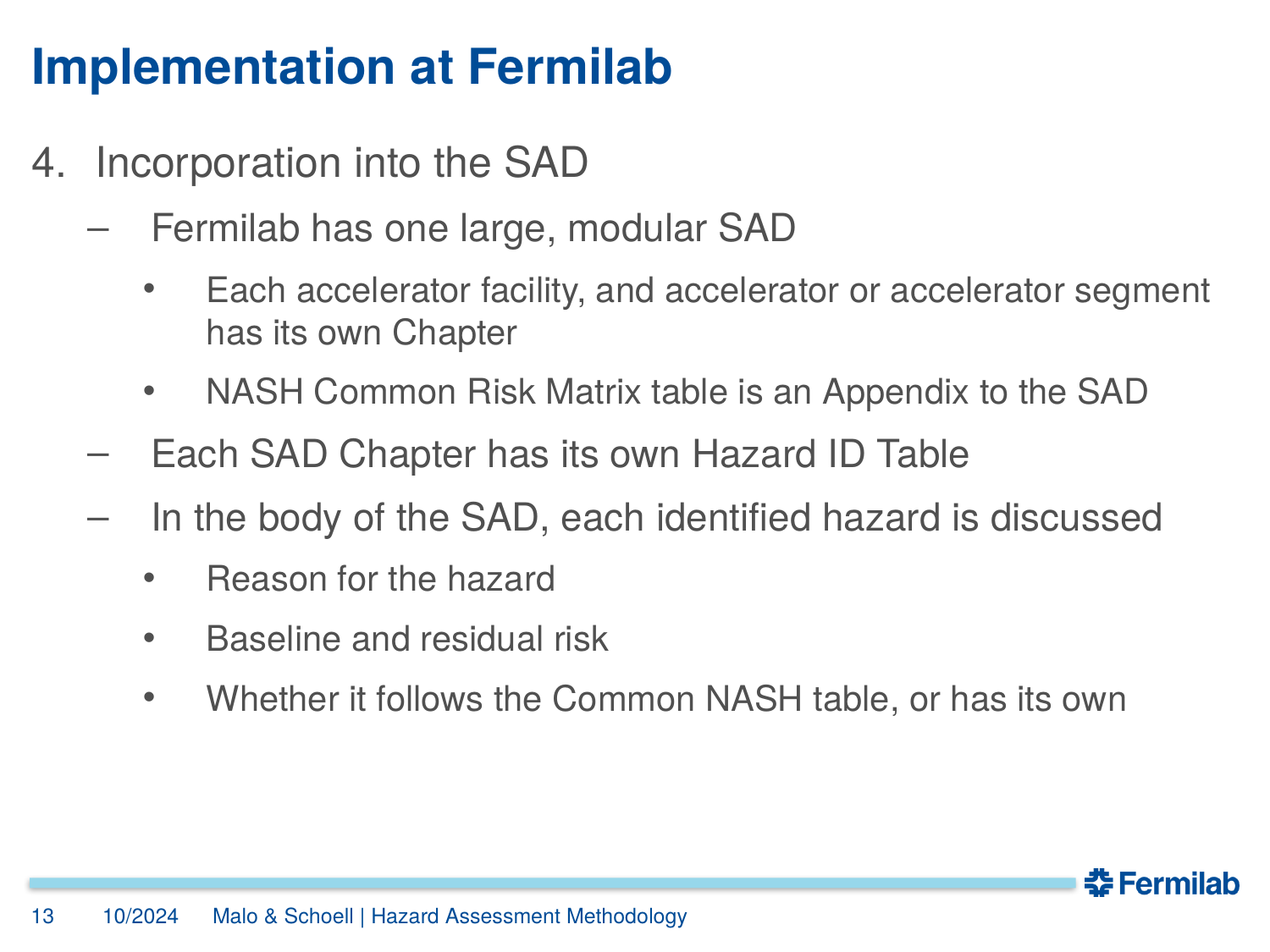

# Implementation at Fermilab
Incorporation into the SAD
Fermilab has one large, modular SAD
Each accelerator facility, and accelerator or accelerator segment has its own Chapter
NASH Common Risk Matrix table is an Appendix to the SAD
Each SAD Chapter has its own Hazard ID Table
In the body of the SAD, each identified hazard is discussed
Reason for the hazard
Baseline and residual risk
Whether it follows the Common NASH table, or has its own
13
10/2024
Malo & Schoell | Hazard Assessment Methodology